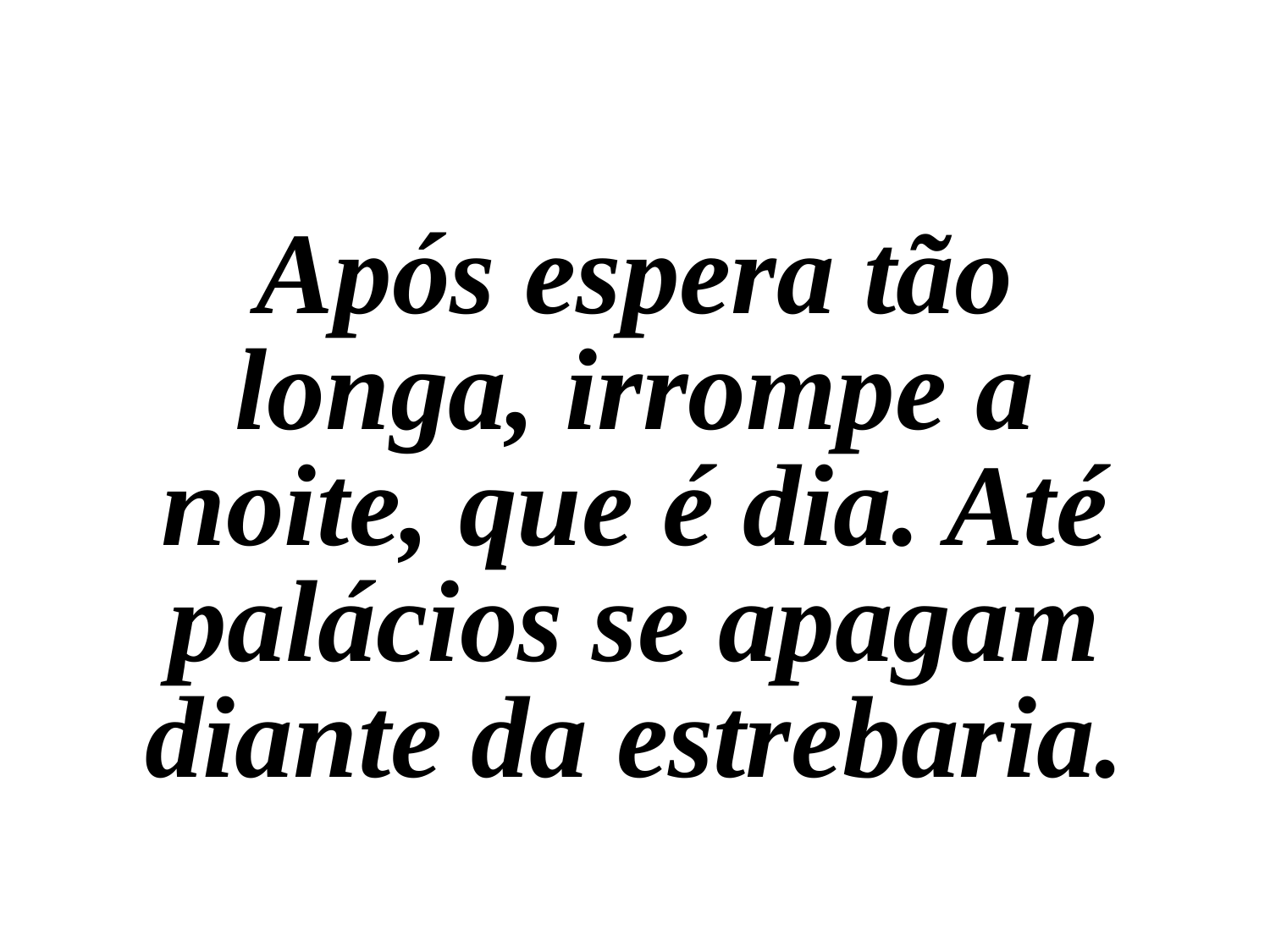

Após espera tão longa, irrompe a noite, que é dia. Até palácios se apagam diante da estrebaria.